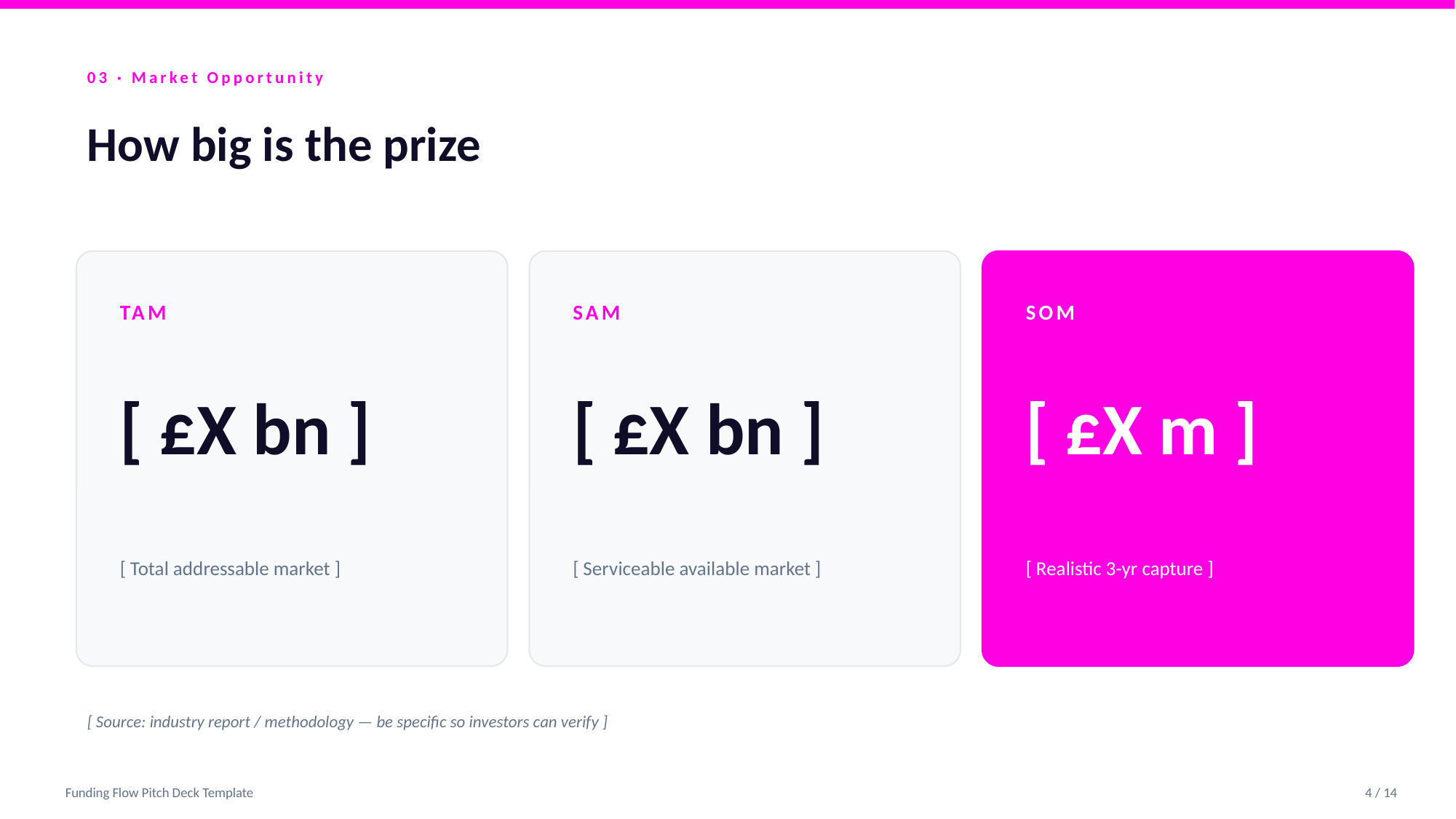

03 · Market Opportunity
How big is the prize

TAM
SAM
SOM
[ £X bn ]
[ £X bn ]
[ £X m ]
[ Total addressable market ]
[ Serviceable available market ]
[ Realistic 3-yr capture ]
[ Source: industry report / methodology — be specific so investors can verify ]
Funding Flow Pitch Deck Template
4 / 14